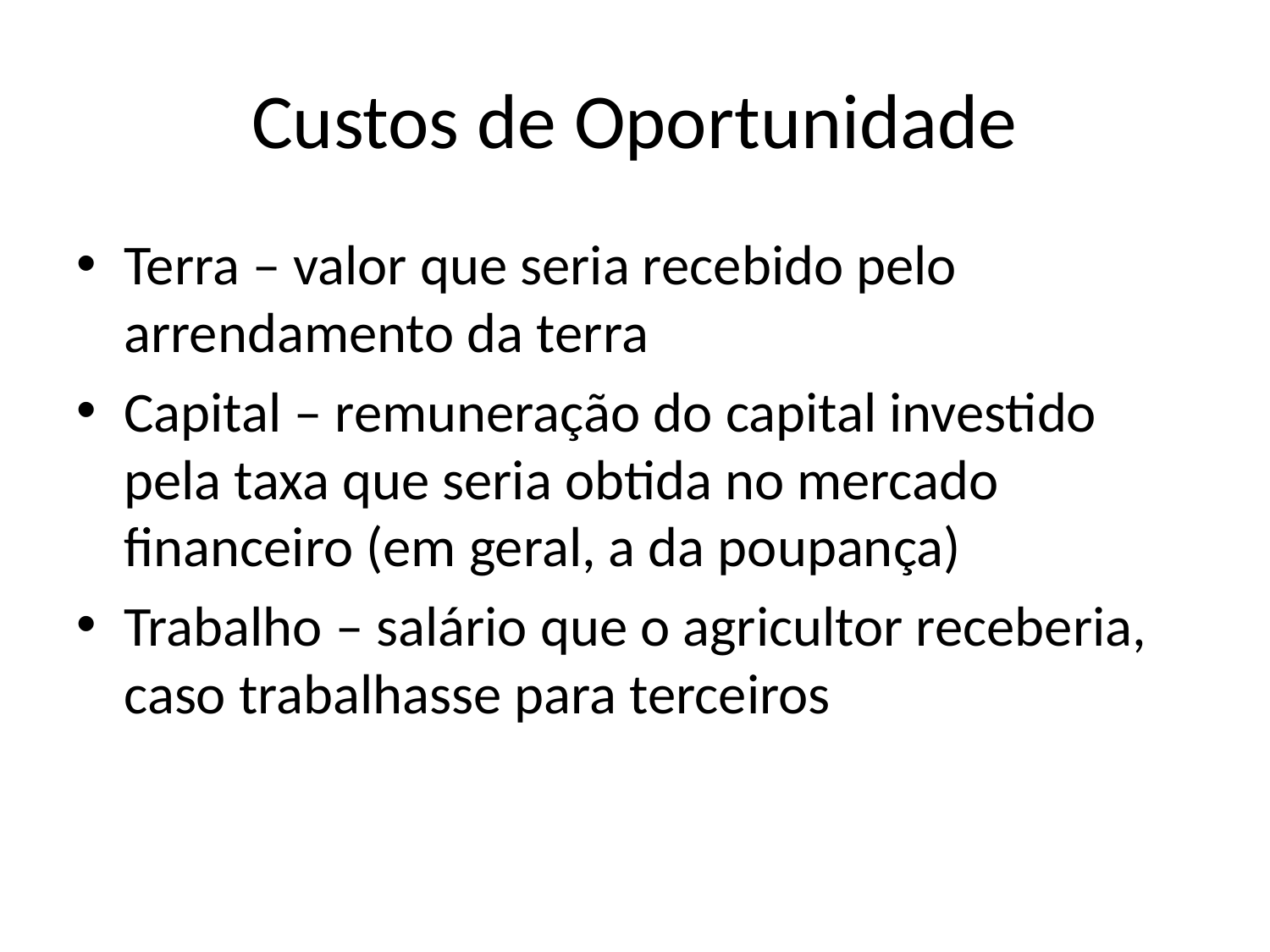

# Custos de Oportunidade
Terra – valor que seria recebido pelo arrendamento da terra
Capital – remuneração do capital investido pela taxa que seria obtida no mercado financeiro (em geral, a da poupança)
Trabalho – salário que o agricultor receberia, caso trabalhasse para terceiros